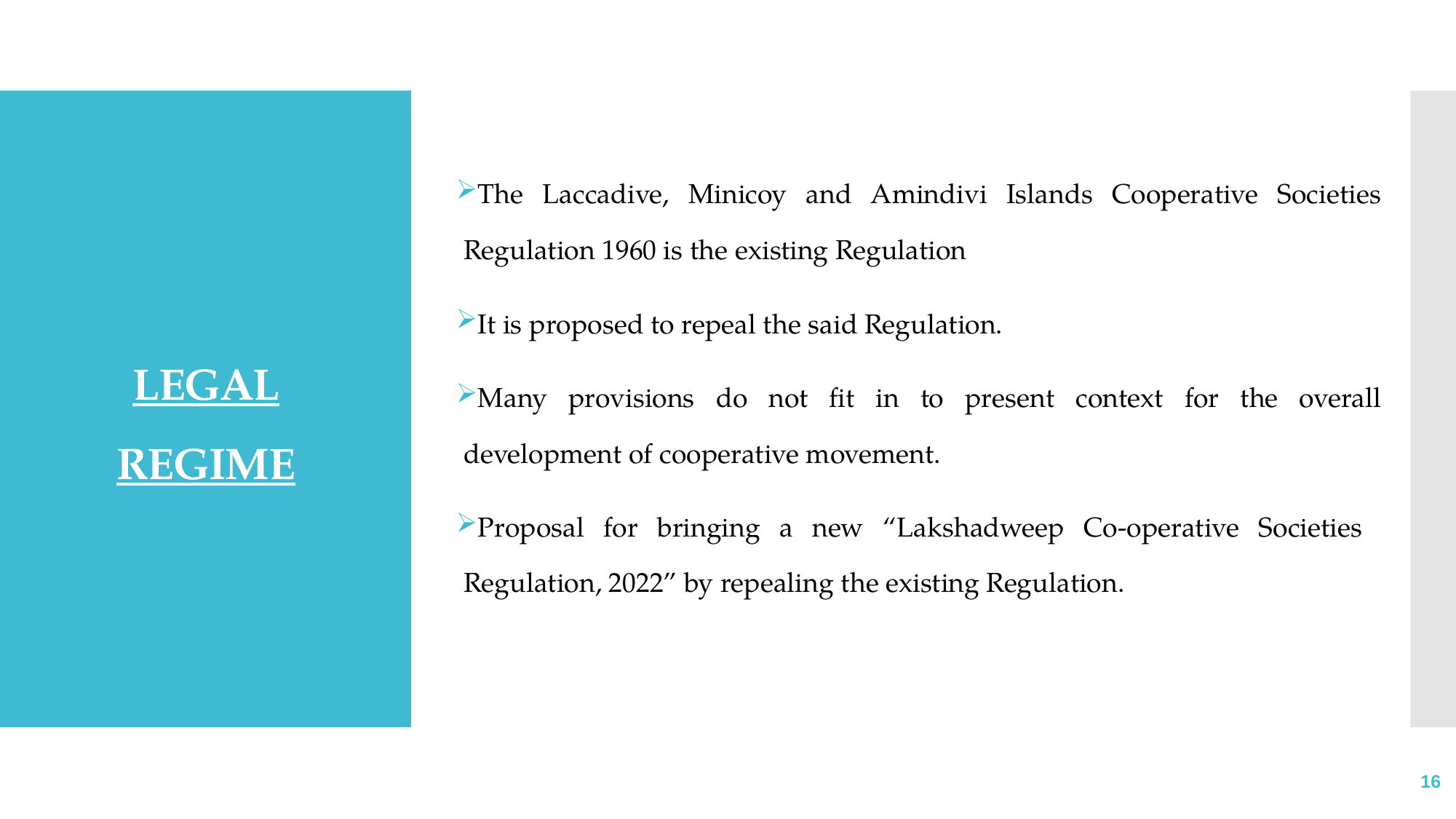

The Laccadive, Minicoy and Amindivi Islands Cooperative Societies Regulation 1960 is the existing Regulation
It is proposed to repeal the said Regulation.
Many provisions do not fit in to present context for the overall development of cooperative movement.
Proposal for bringing a new “Lakshadweep Co-operative Societies  Regulation, 2022” by repealing the existing Regulation.

# LEGAL REGIME
16